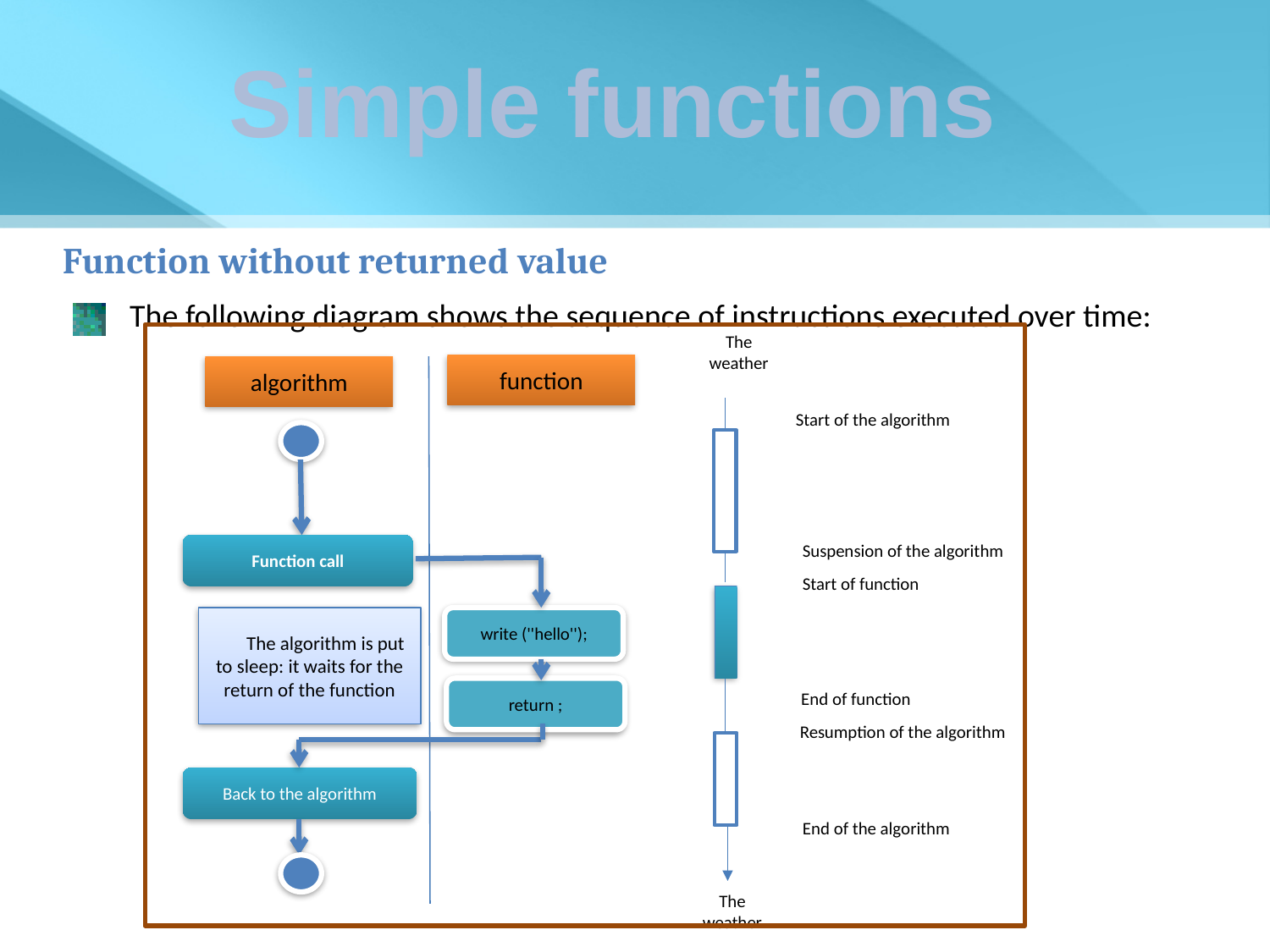

Simple functions
Function without returned value
The following diagram shows the sequence of instructions executed over time:

The weather
function
algorithm
Start of the algorithm

Suspension of the algorithm
Function call
Start of function

The algorithm is put to sleep: it waits for the return of the function
write (''hello'');
return ;
End of function
Resumption of the algorithm

Back to the algorithm
End of the algorithm

The weather